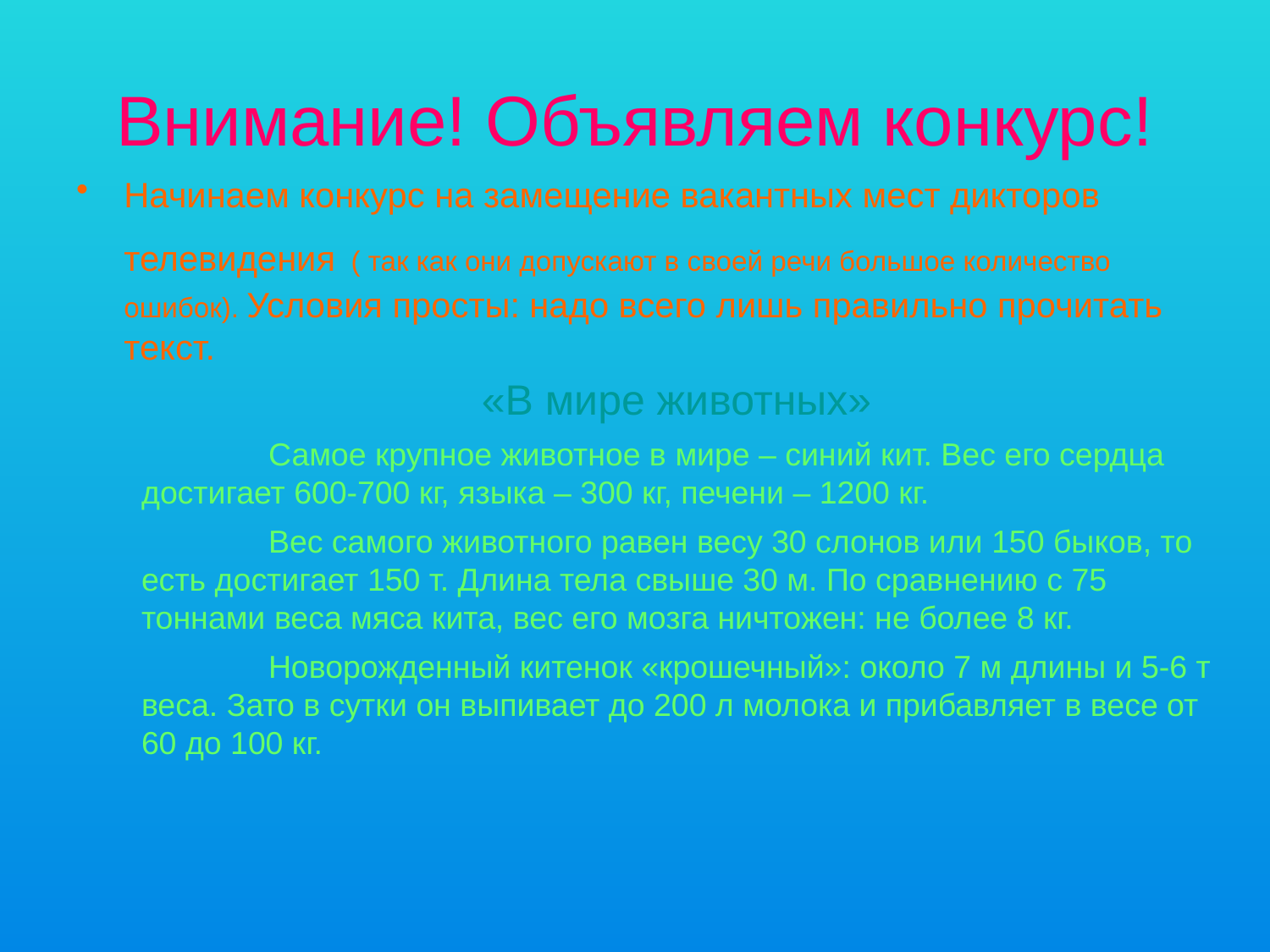

# Внимание! Объявляем конкурс!
Начинаем конкурс на замещение вакантных мест дикторов телевидения ( так как они допускают в своей речи большое количество ошибок). Условия просты: надо всего лишь правильно прочитать текст.
«В мире животных»
	Самое крупное животное в мире – синий кит. Вес его сердца достигает 600-700 кг, языка – 300 кг, печени – 1200 кг.
	Вес самого животного равен весу 30 слонов или 150 быков, то есть достигает 150 т. Длина тела свыше 30 м. По сравнению с 75 тоннами веса мяса кита, вес его мозга ничтожен: не более 8 кг.
	Новорожденный китенок «крошечный»: около 7 м длины и 5-6 т веса. Зато в сутки он выпивает до 200 л молока и прибавляет в весе от 60 до 100 кг.